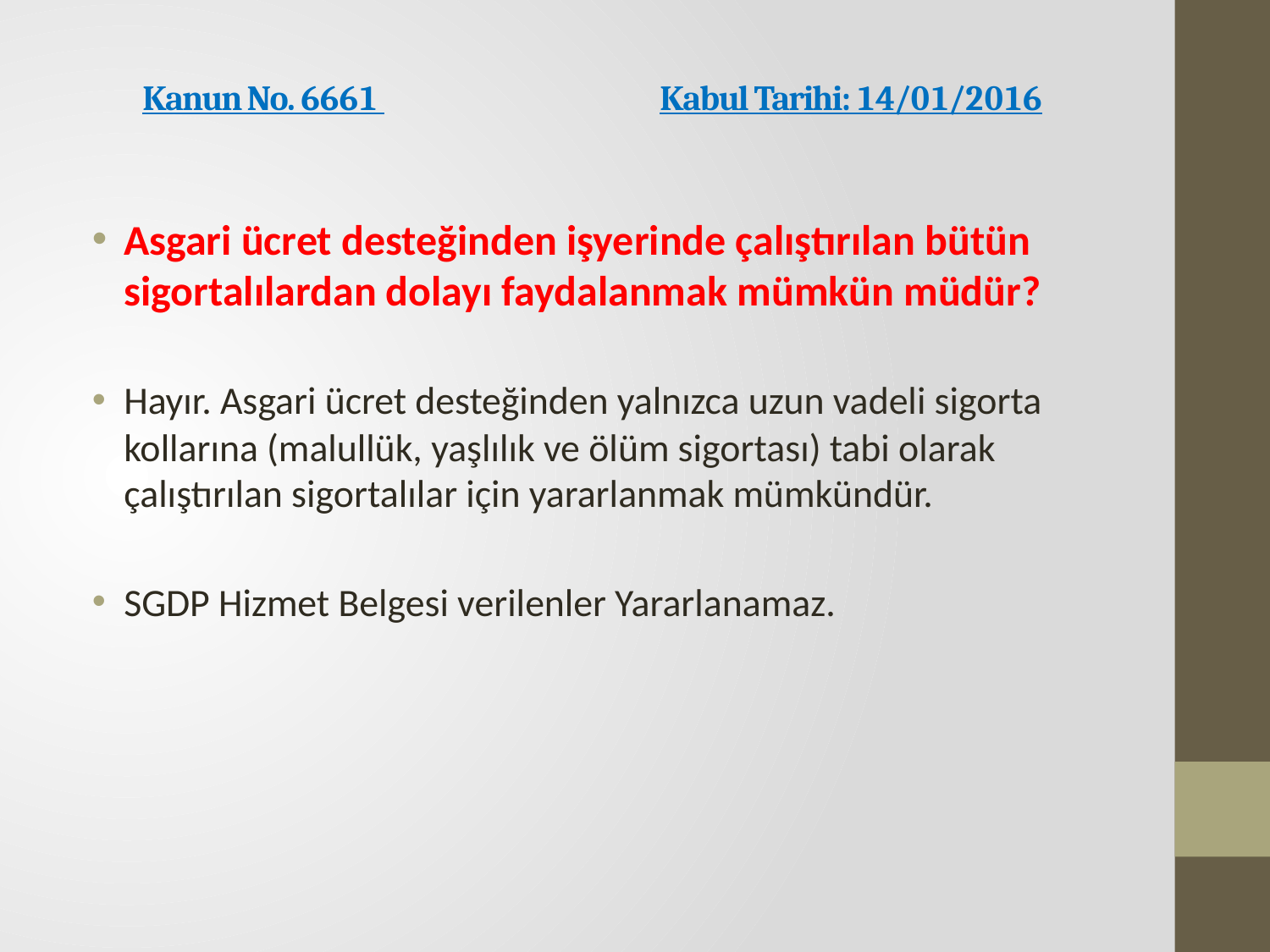

# Kanun No. 6661                                              Kabul Tarihi: 14/01/2016
Asgari ücret desteğinden işyerinde çalıştırılan bütün sigortalılardan dolayı faydalanmak mümkün müdür?

Hayır. Asgari ücret desteğinden yalnızca uzun vadeli sigorta kollarına (malullük, yaşlılık ve ölüm sigortası) tabi olarak çalıştırılan sigortalılar için yararlanmak mümkündür.

SGDP Hizmet Belgesi verilenler Yararlanamaz.